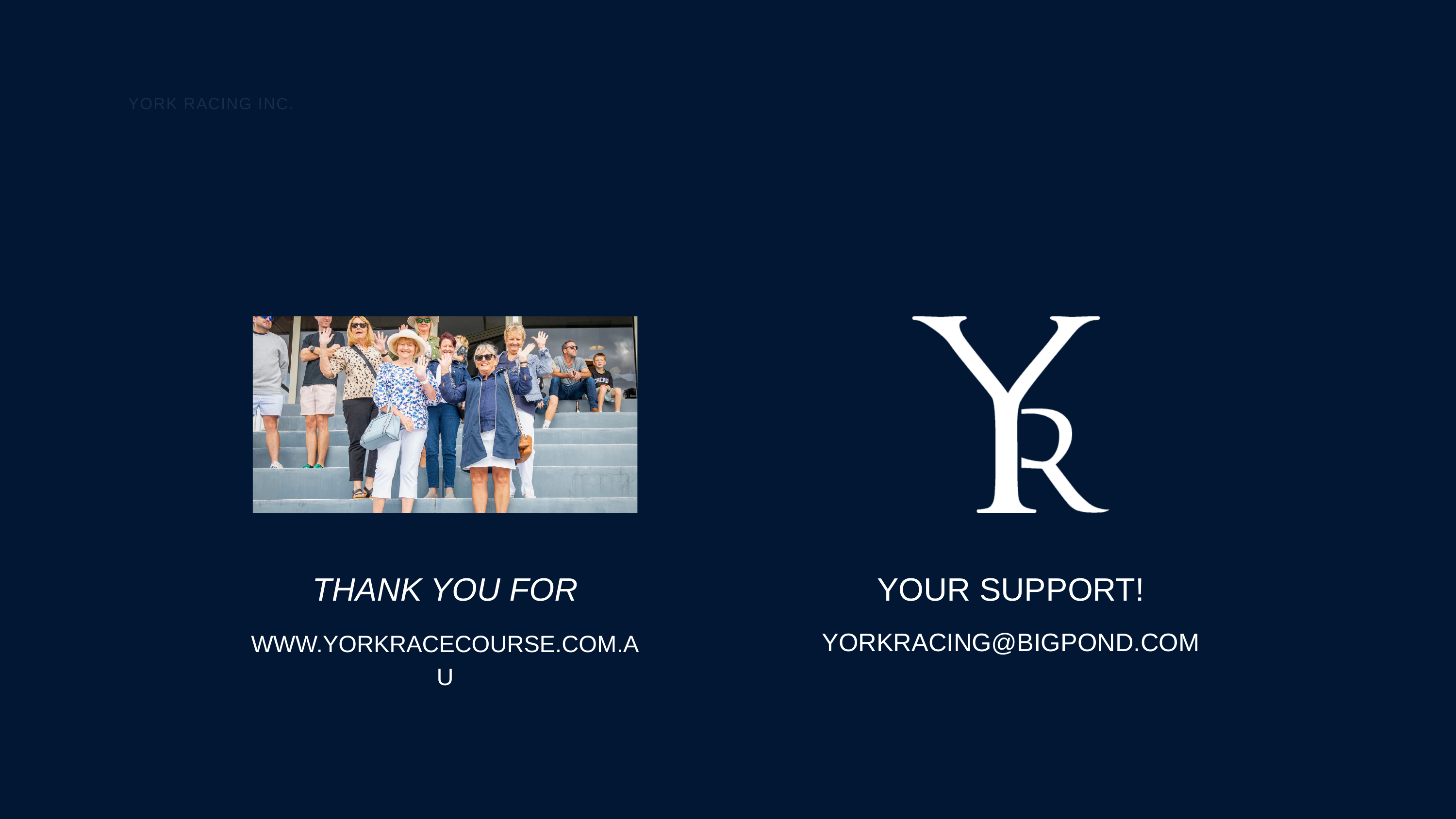

YORK RACING INC.

THANK YOU FOR
YOUR SUPPORT!
YORKRACING@BIGPOND.COM
WWW.YORKRACECOURSE.COM.AU